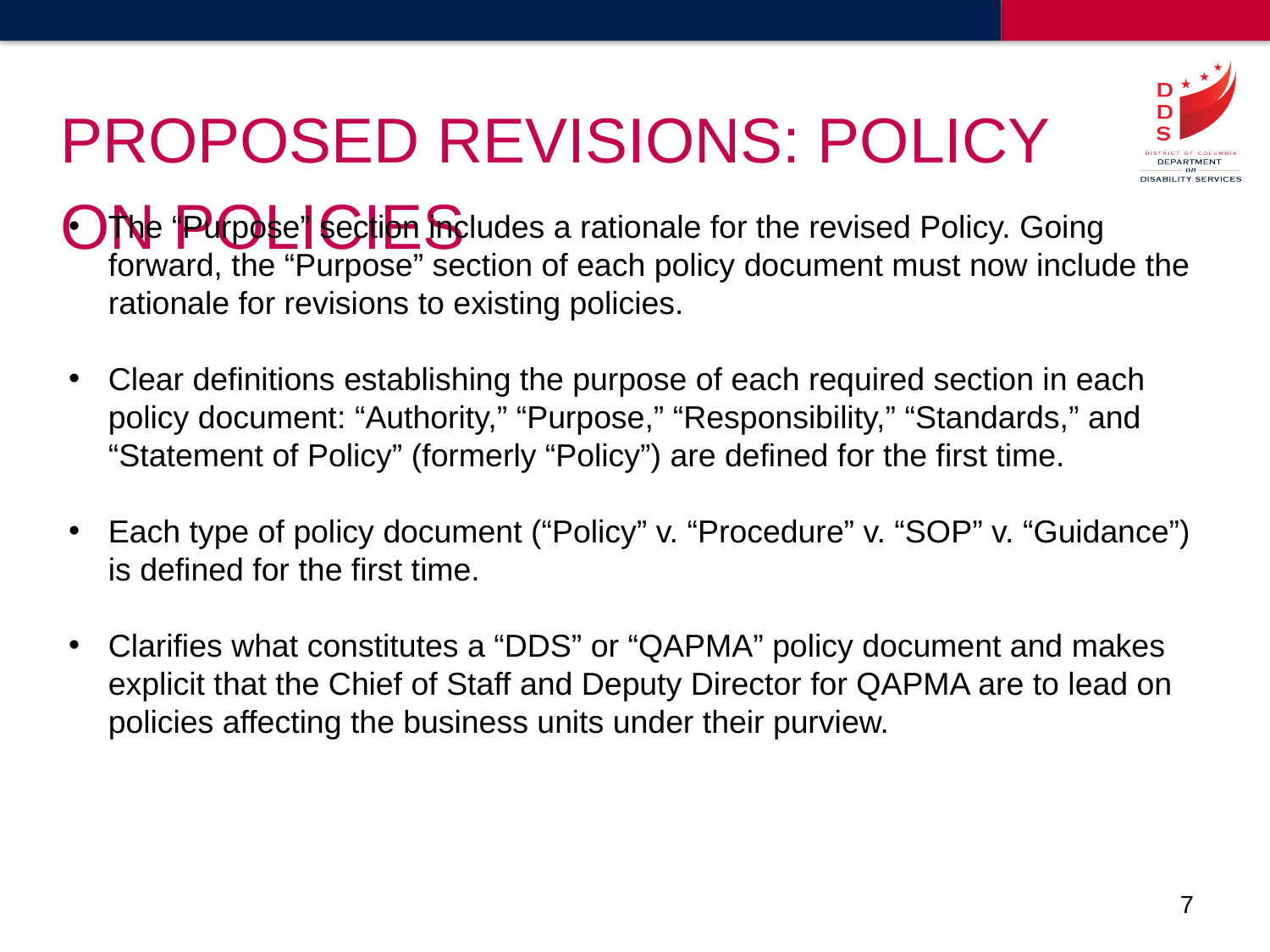

# Proposed Revisions: Policy on Policies
The “Purpose” section includes a rationale for the revised Policy. Going forward, the “Purpose” section of each policy document must now include the rationale for revisions to existing policies.

Clear definitions establishing the purpose of each required section in each policy document: “Authority,” “Purpose,” “Responsibility,” “Standards,” and “Statement of Policy” (formerly “Policy”) are defined for the first time.

Each type of policy document (“Policy” v. “Procedure” v. “SOP” v. “Guidance”) is defined for the first time.

Clarifies what constitutes a “DDS” or “QAPMA” policy document and makes explicit that the Chief of Staff and Deputy Director for QAPMA are to lead on policies affecting the business units under their purview.
7